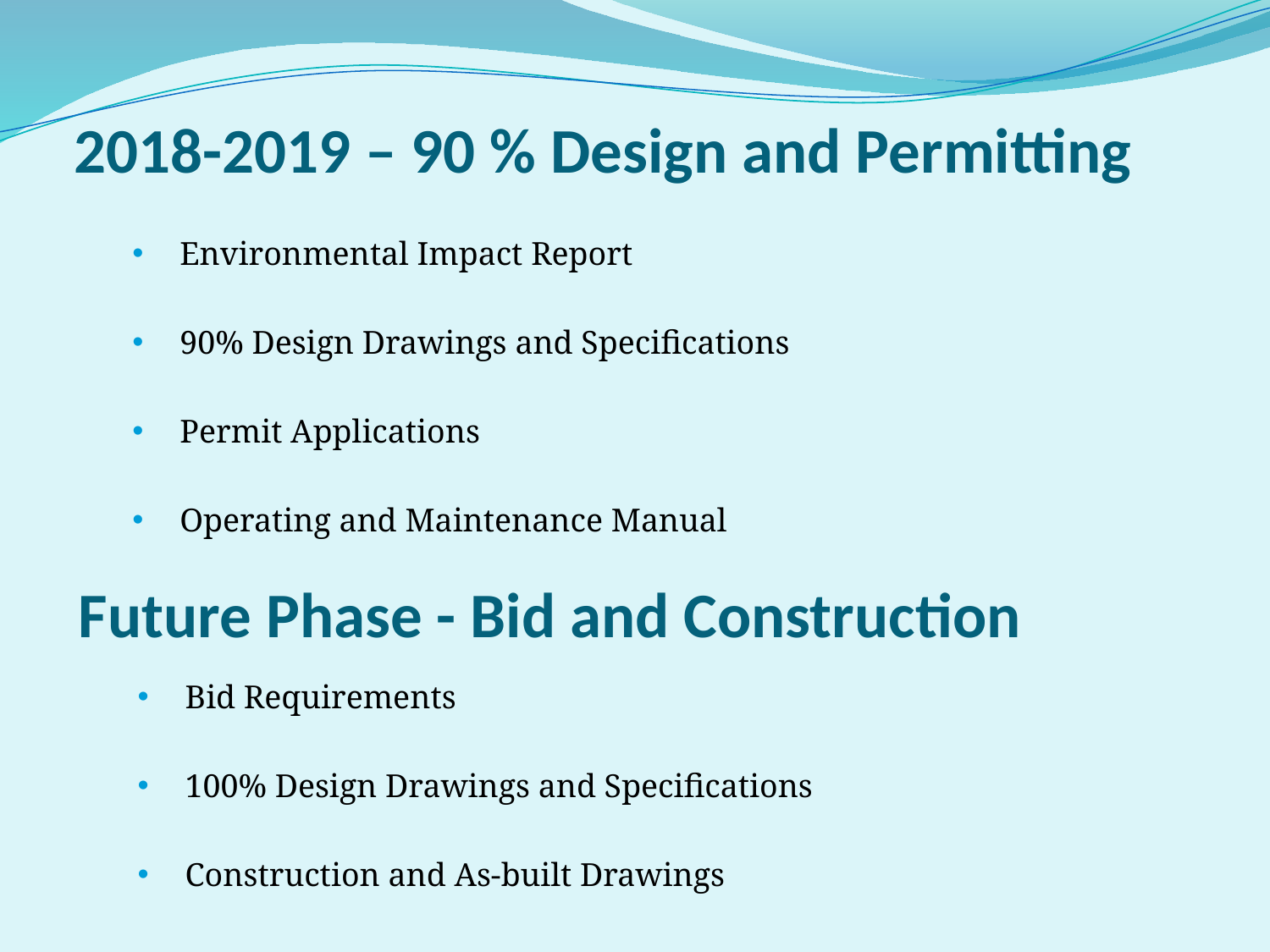

2018-2019 – 90 % Design and Permitting

Environmental Impact Report

90% Design Drawings and Specifications

Permit Applications

Operating and Maintenance Manual

Future Phase - Bid and Construction

Bid Requirements

100% Design Drawings and Specifications

Construction and As-built Drawings